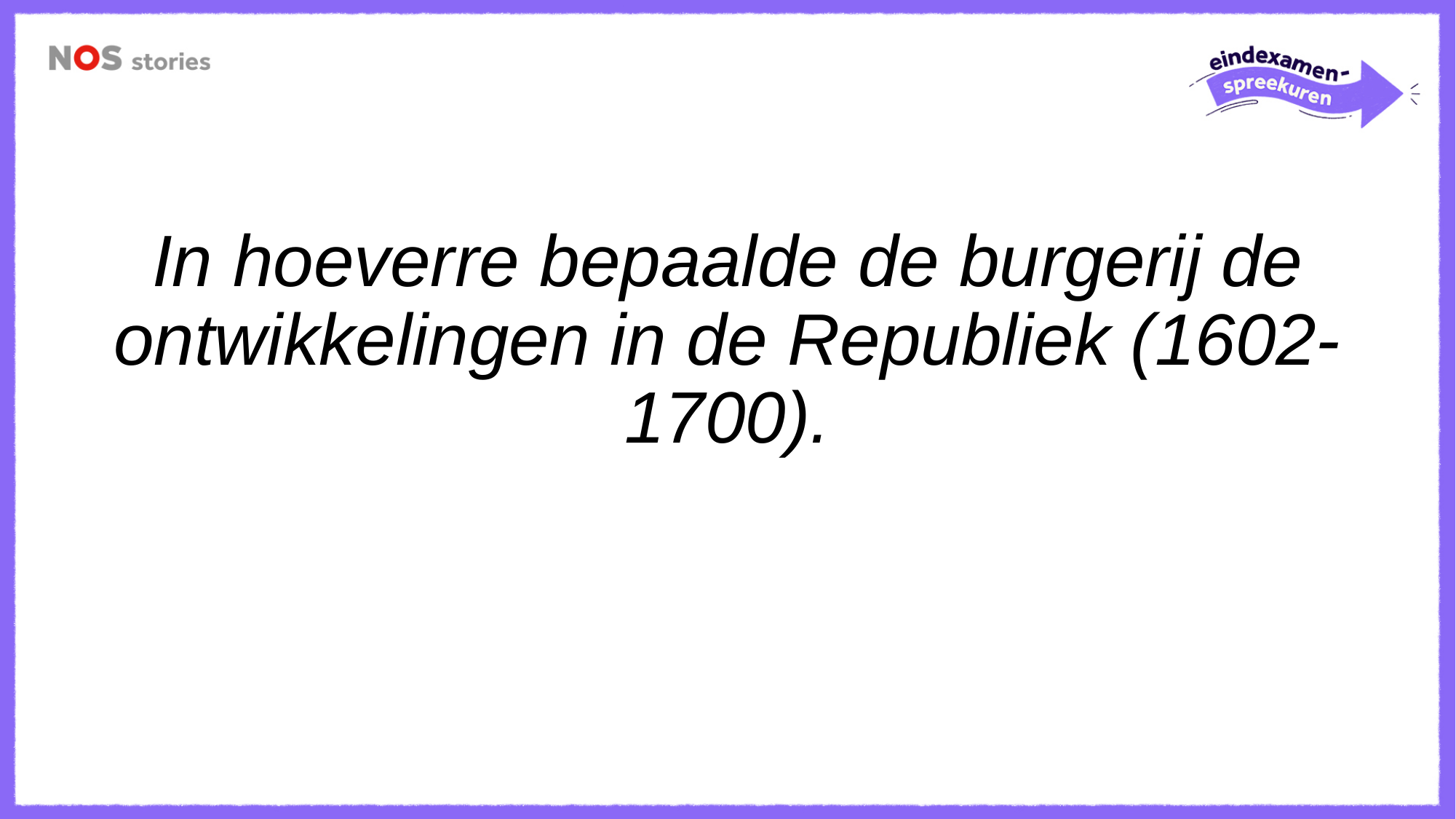

In hoeverre bepaalde de burgerij de ontwikkelingen in de Republiek (1602-1700).